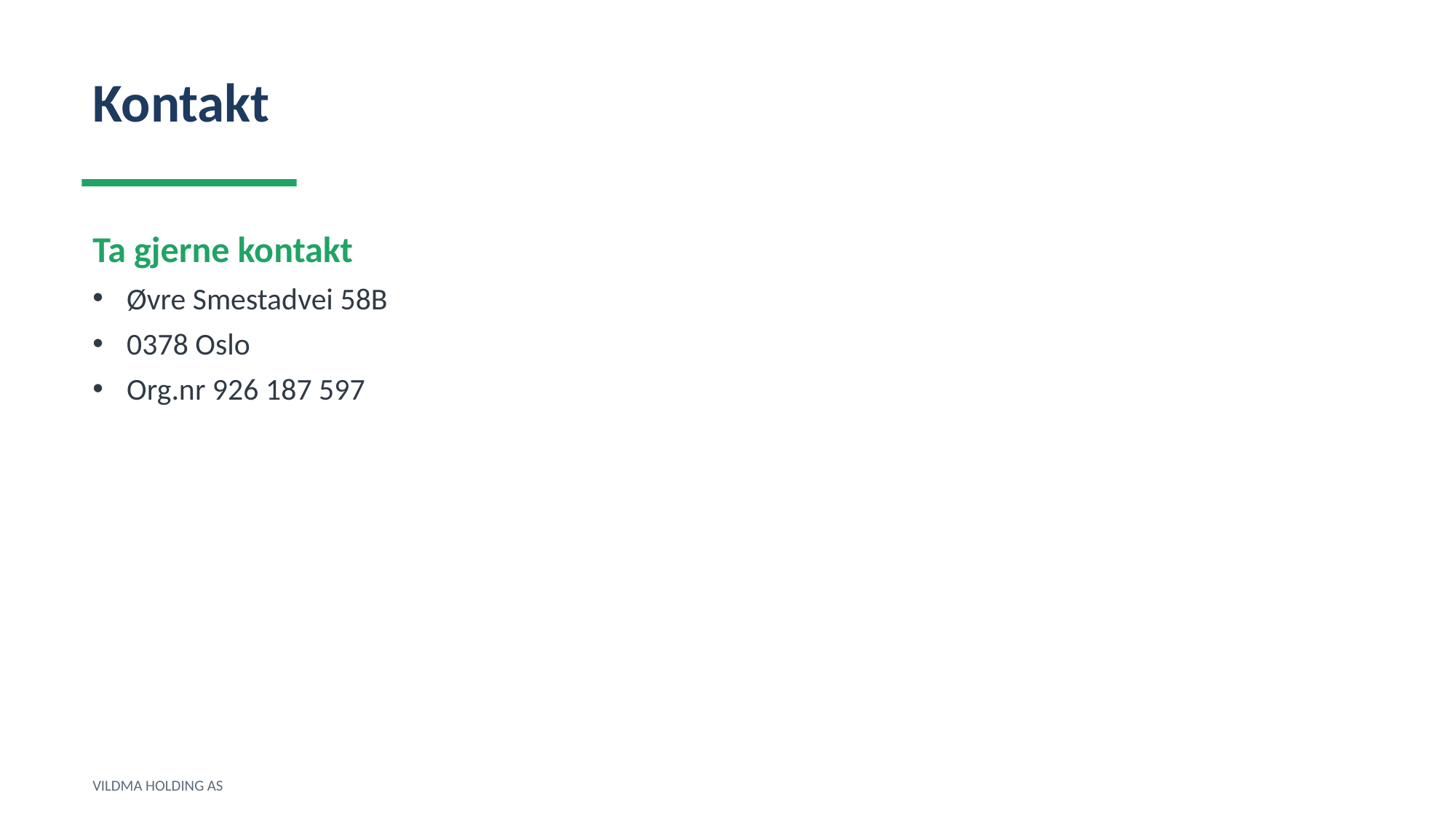

Kontakt

Ta gjerne kontakt
Øvre Smestadvei 58B
0378 Oslo
Org.nr 926 187 597
VILDMA HOLDING AS